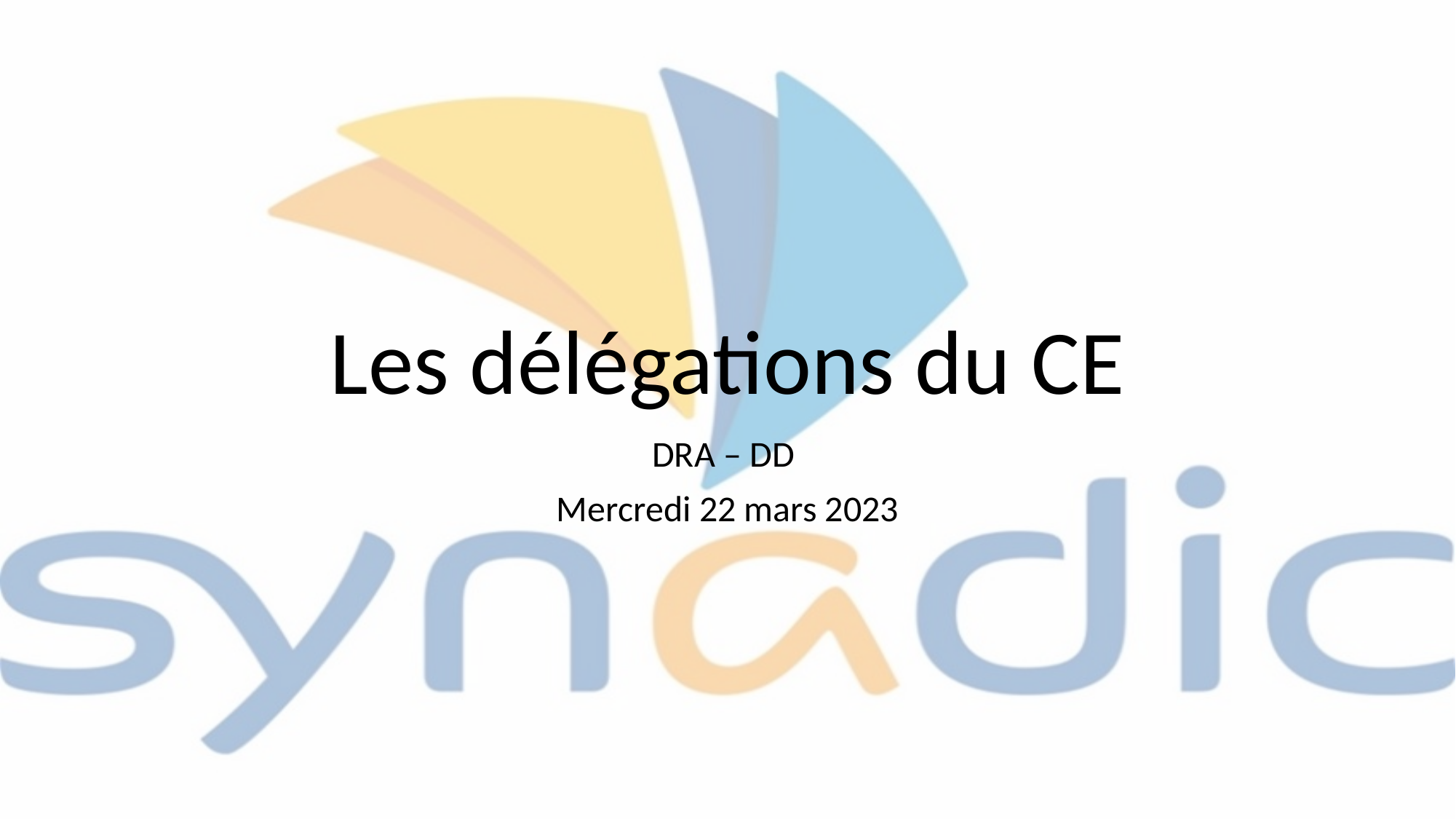

# Les délégations du CE
DRA – DD
Mercredi 22 mars 2023